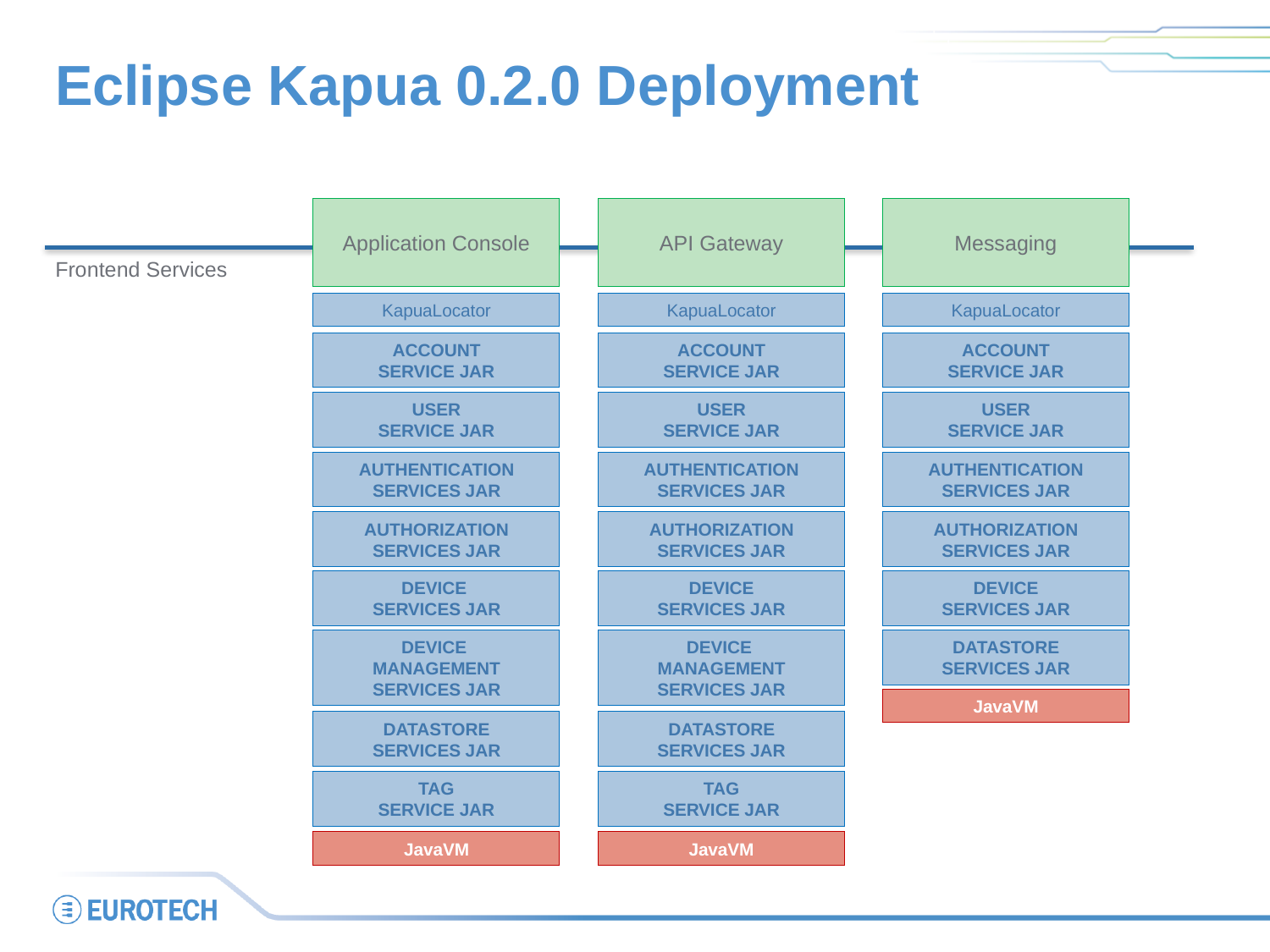

# Eclipse Kapua 0.2.0 Deployment

Messaging

API Gateway

Application Console

Frontend Services
KapuaLocator
KapuaLocator
KapuaLocator
ACCOUNT
SERVICE JAR
ACCOUNT
SERVICE JAR
ACCOUNT
SERVICE JAR
USER
SERVICE JAR
USER
SERVICE JAR
USER
SERVICE JAR
AUTHENTICATION
SERVICES JAR
AUTHENTICATION
SERVICES JAR
AUTHENTICATION
SERVICES JAR
AUTHORIZATION
SERVICES JAR
AUTHORIZATION
SERVICES JAR
AUTHORIZATION
SERVICES JAR
DEVICE
SERVICES JAR
DEVICE
SERVICES JAR
DEVICE
SERVICES JAR
DEVICE
MANAGEMENT
SERVICES JAR
DEVICE
MANAGEMENT
SERVICES JAR
DATASTORE
SERVICES JAR
JavaVM
DATASTORE
SERVICES JAR
DATASTORE
SERVICES JAR
TAG
SERVICE JAR
TAG
SERVICE JAR
JavaVM
JavaVM